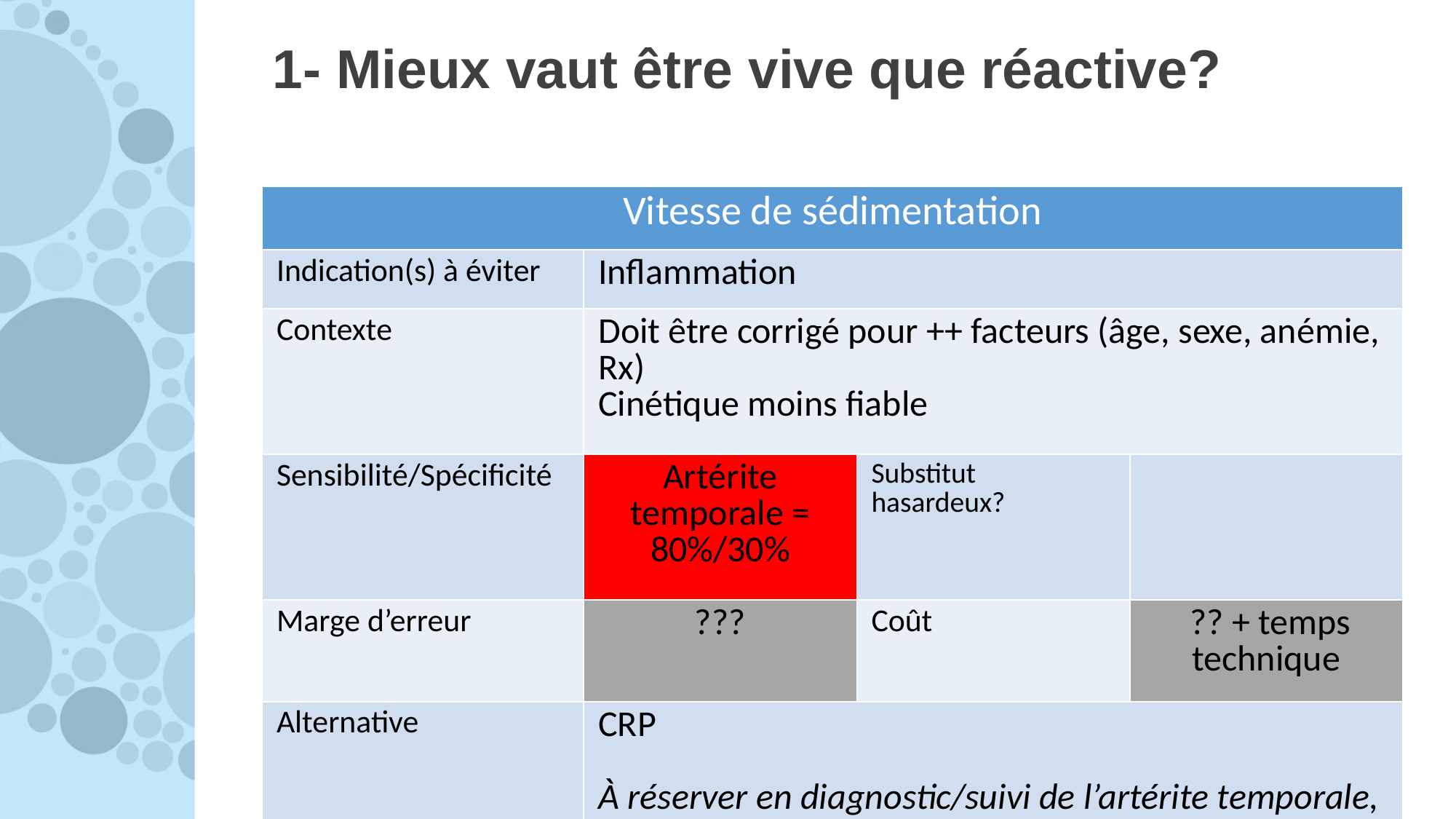

# 1- Mieux vaut être vive que réactive?
| Vitesse de sédimentation |  |  |  |
| --- | --- | --- | --- |
| Indication(s) à éviter | Inflammation |  |  |
| Contexte | Doit être corrigé pour ++ facteurs (âge, sexe, anémie, Rx) Cinétique moins fiable |  |  |
| Sensibilité/Spécificité | Artérite temporale = 80%/30% | Substitut hasardeux? |  |
| Marge d’erreur | ??? | Coût | ?? + temps technique |
| Alternative | CRP À réserver en diagnostic/suivi de l’artérite temporale, polymyalgia rheumatica |  |  |